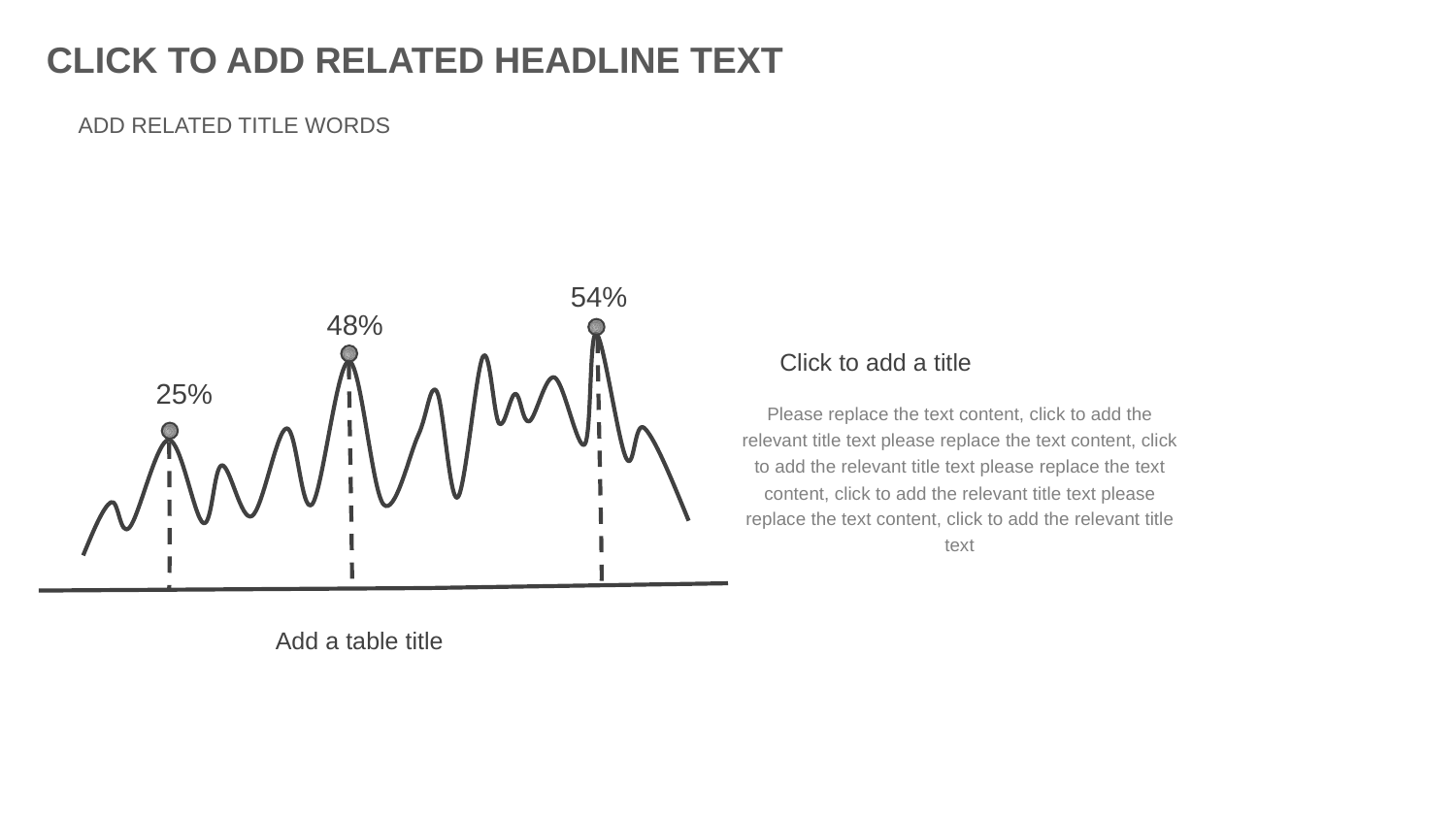

54%
48%

Click to add a title

25%
Please replace the text content, click to add the relevant title text please replace the text content, click to add the relevant title text please replace the text content, click to add the relevant title text please replace the text content, click to add the relevant title text

Add a table title